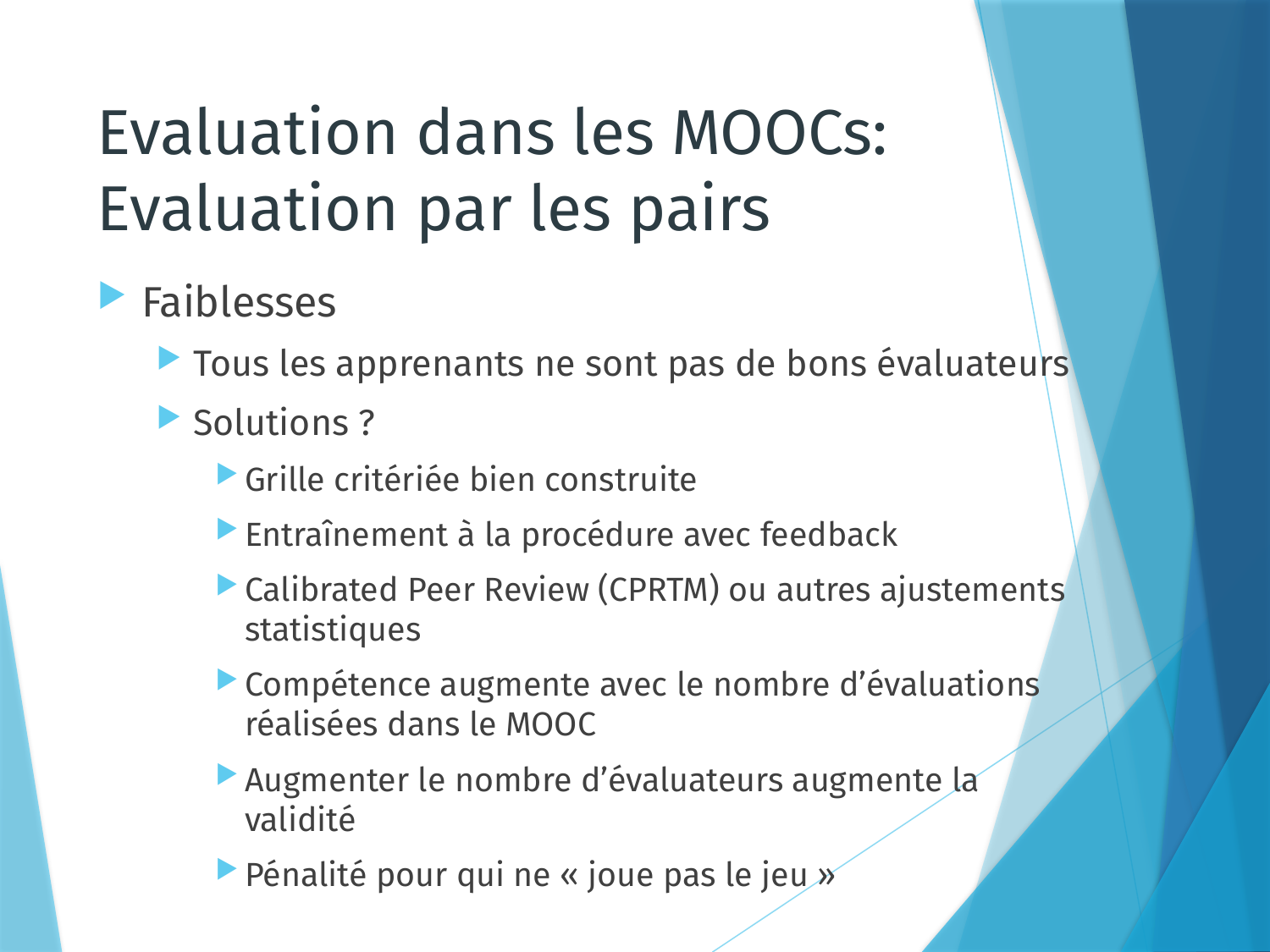

# Evaluation dans les MOOCs: Evaluation par les pairs
Faiblesses
Tous les apprenants ne sont pas de bons évaluateurs
Solutions ?
Grille critériée bien construite
Entraînement à la procédure avec feedback
Calibrated Peer Review (CPRTM) ou autres ajustements statistiques
Compétence augmente avec le nombre d’évaluations réalisées dans le MOOC
Augmenter le nombre d’évaluateurs augmente la validité
Pénalité pour qui ne « joue pas le jeu »